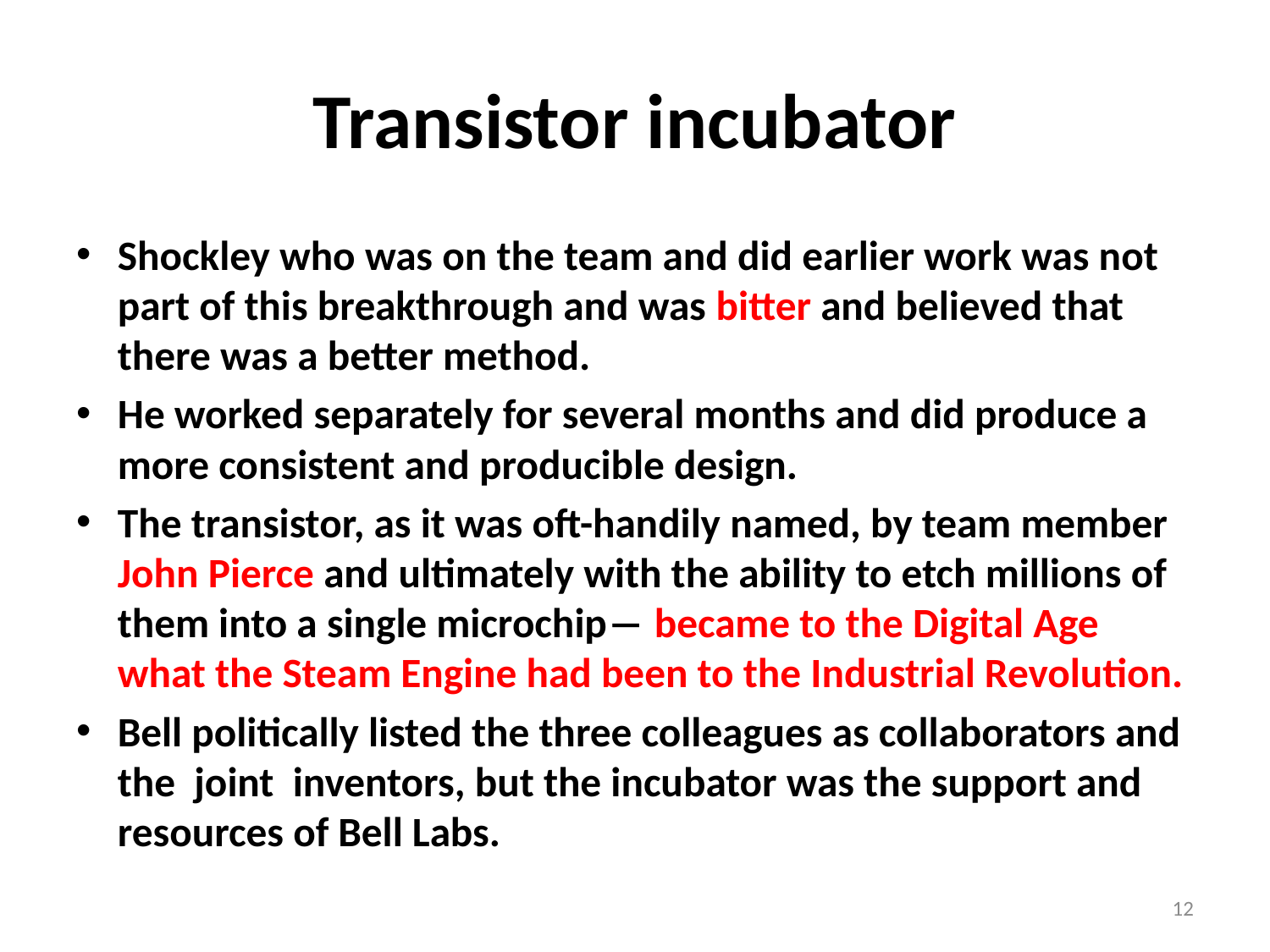

# Transistor incubator
Shockley who was on the team and did earlier work was not part of this breakthrough and was bitter and believed that there was a better method.
He worked separately for several months and did produce a more consistent and producible design.
The transistor, as it was oft-handily named, by team member John Pierce and ultimately with the ability to etch millions of them into a single microchip― became to the Digital Age what the Steam Engine had been to the Industrial Revolution.
Bell politically listed the three colleagues as collaborators and the  joint  inventors, but the incubator was the support and resources of Bell Labs.

12